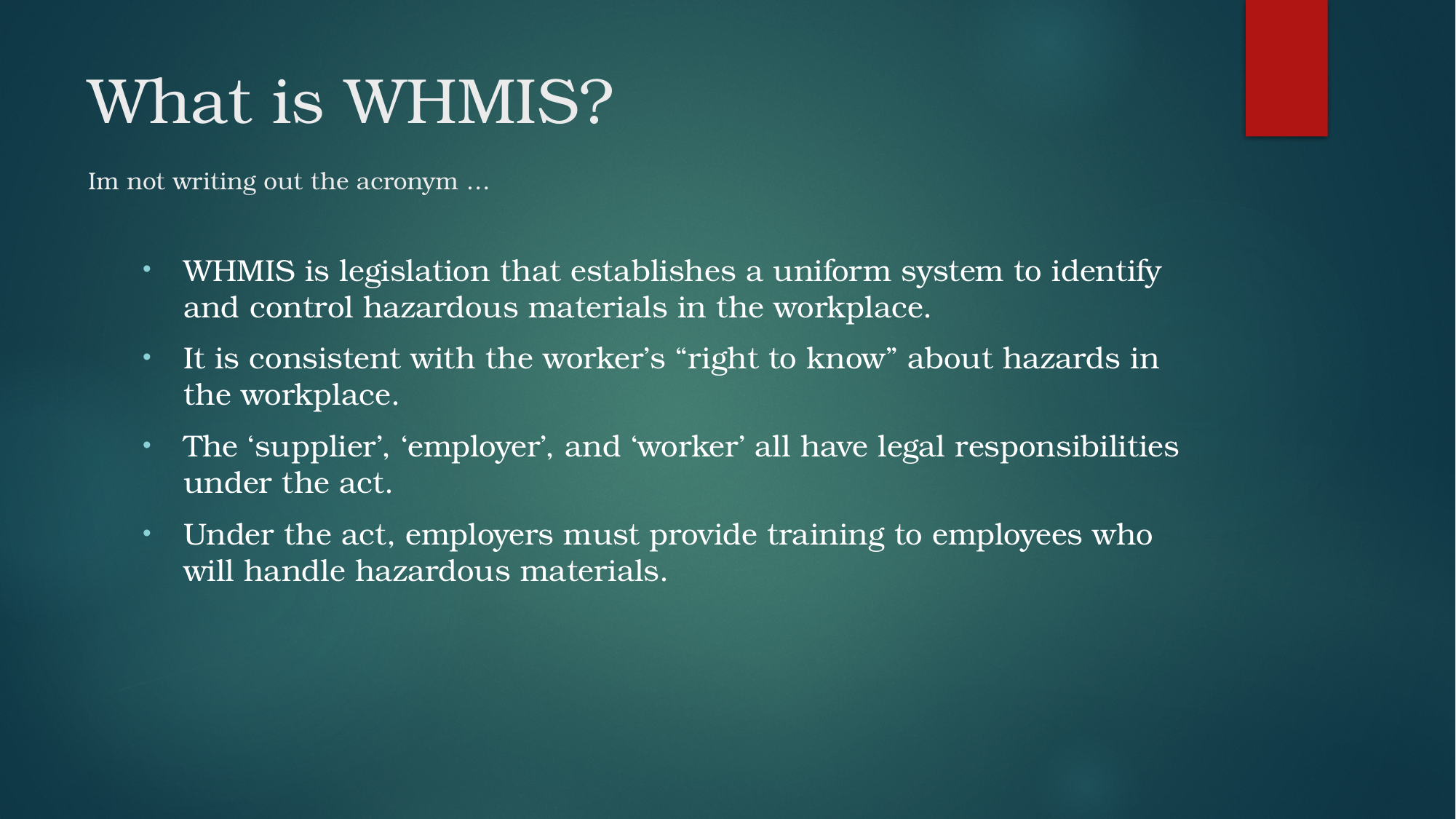

# What is WHMIS? Im not writing out the acronym …
WHMIS is legislation that establishes a uniform system to identify and control hazardous materials in the workplace.
It is consistent with the worker’s “right to know” about hazards in the workplace.
The ‘supplier’, ‘employer’, and ‘worker’ all have legal responsibilities under the act.
Under the act, employers must provide training to employees who will handle hazardous materials.